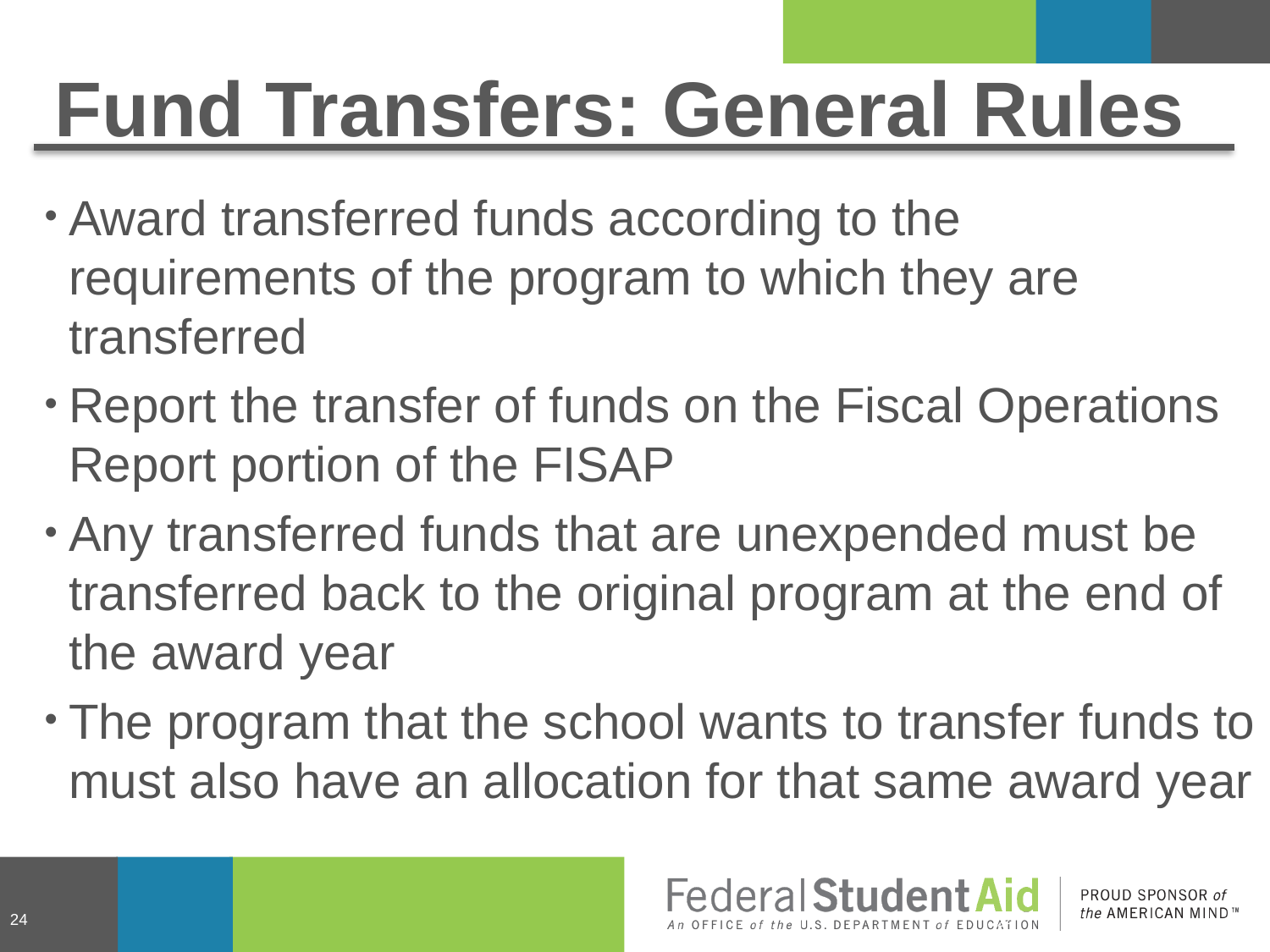

# Fund Transfers: General Rules
Award transferred funds according to the requirements of the program to which they are transferred
Report the transfer of funds on the Fiscal Operations Report portion of the FISAP
Any transferred funds that are unexpended must be transferred back to the original program at the end of the award year
The program that the school wants to transfer funds to must also have an allocation for that same award year

24
24